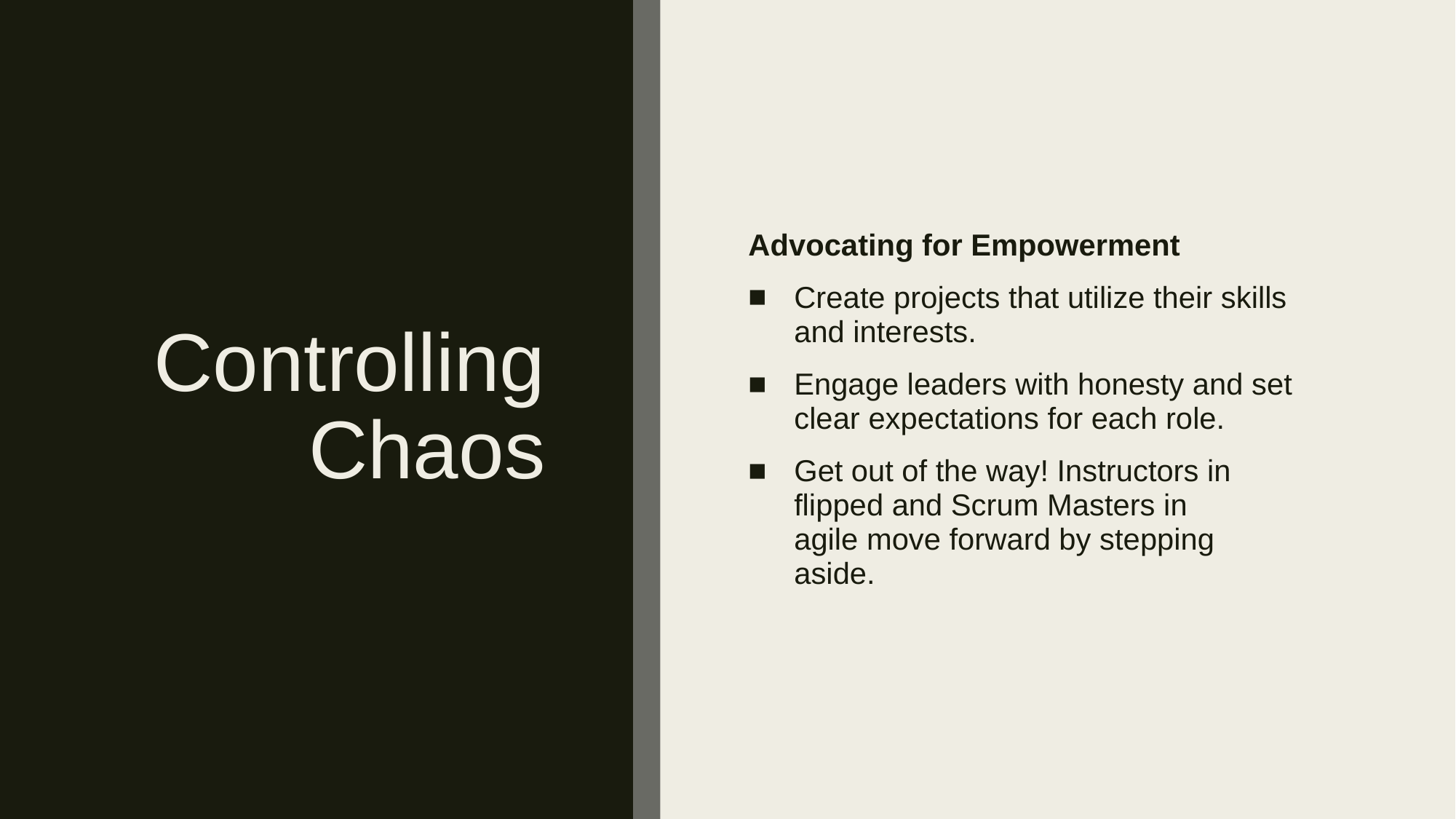

# Controlling Chaos

Advocating for Empowerment
Create projects that utilize their skills and interests.
Engage leaders with honesty and set clear expectations for each role.
Get out of the way! Instructors in flipped and Scrum Masters in agile move forward by stepping aside.